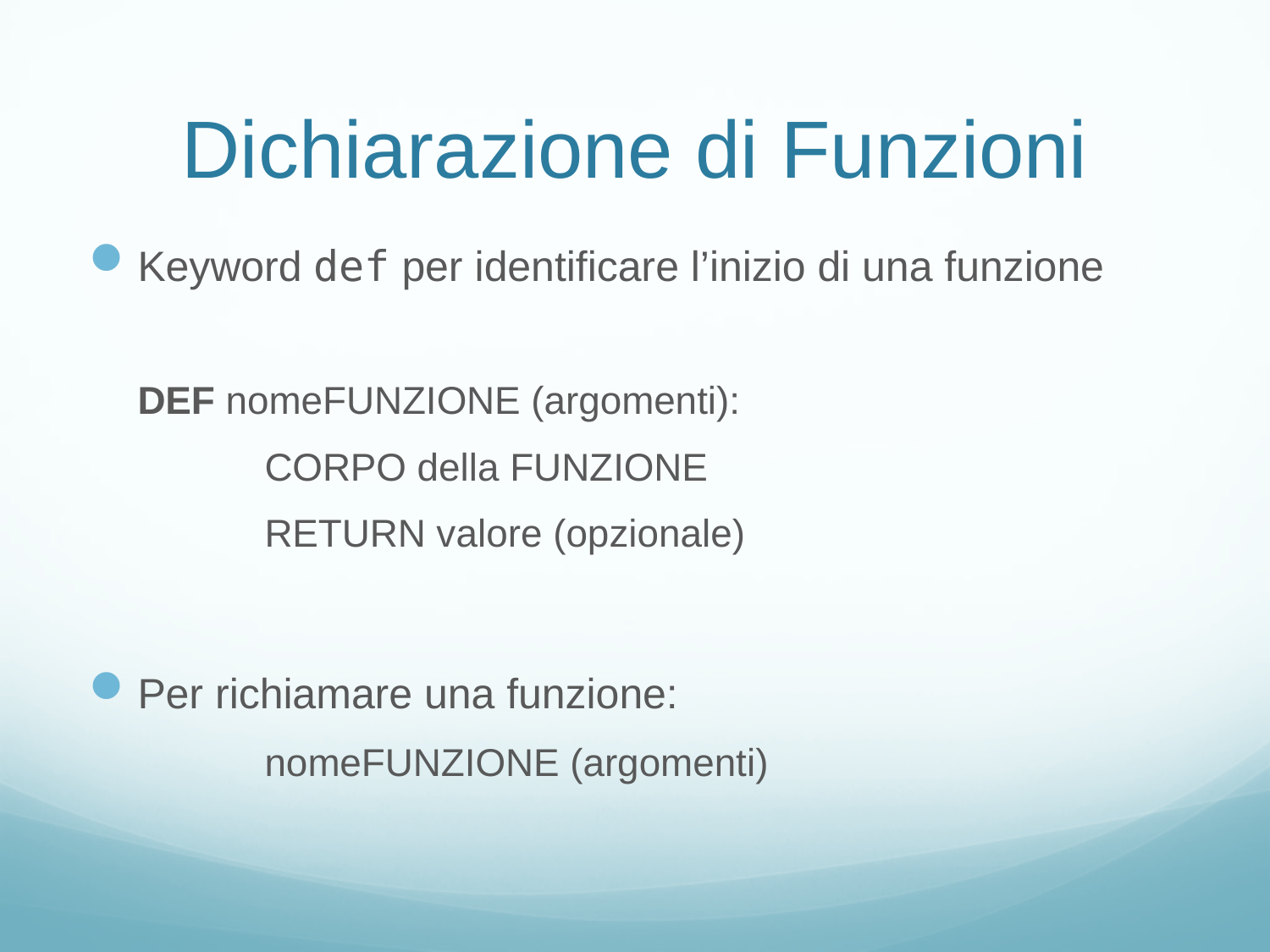

# Dichiarazione di Funzioni
Keyword def per identificare l’inizio di una funzione

DEF nomeFUNZIONE (argomenti):
	CORPO della FUNZIONE
	RETURN valore (opzionale)

Per richiamare una funzione:
	nomeFUNZIONE (argomenti)